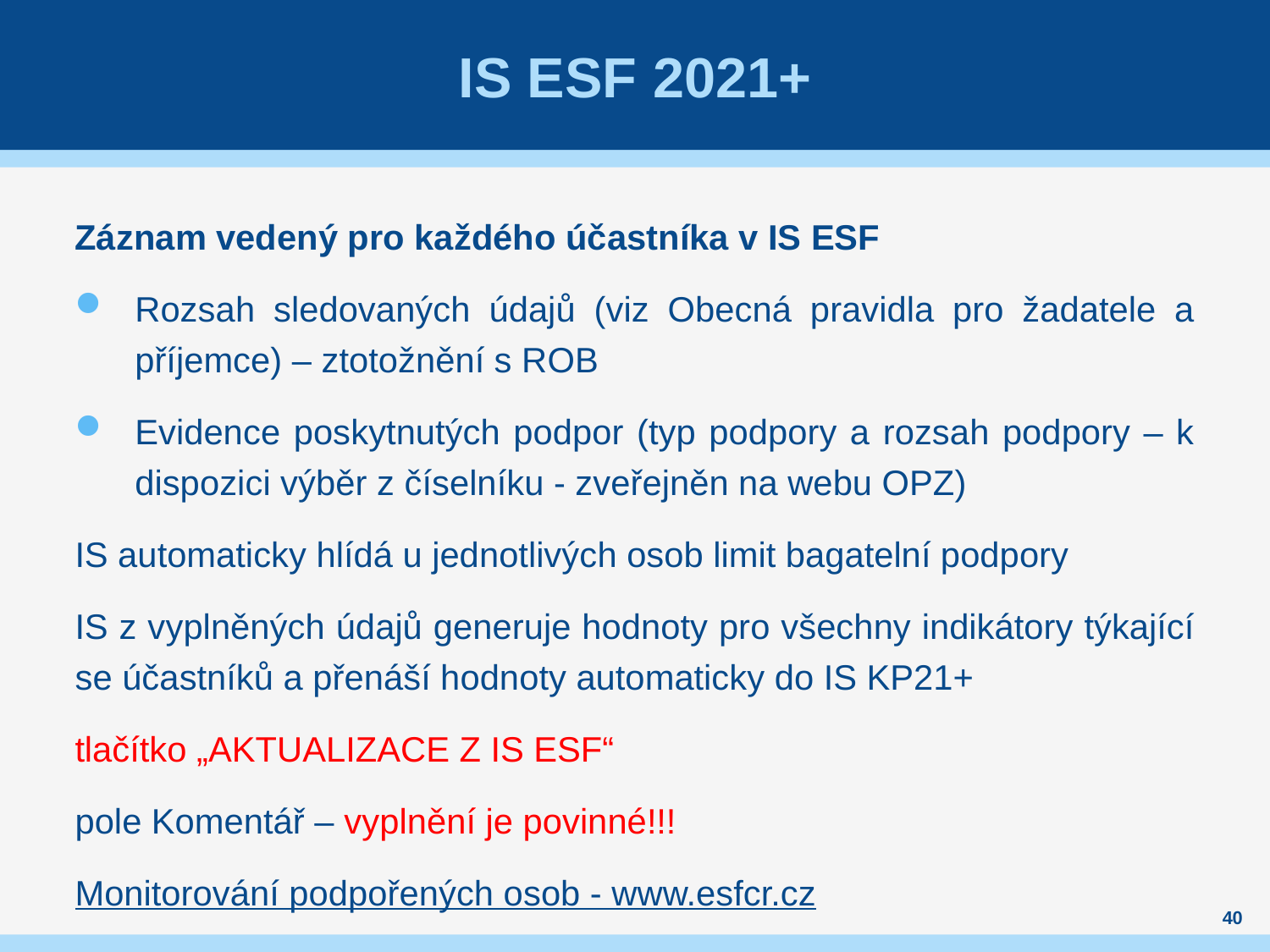

# IS ESF 2021+
Záznam vedený pro každého účastníka v IS ESF
Rozsah sledovaných údajů (viz Obecná pravidla pro žadatele a příjemce) – ztotožnění s ROB
Evidence poskytnutých podpor (typ podpory a rozsah podpory ‒ k dispozici výběr z číselníku - zveřejněn na webu OPZ)
IS automaticky hlídá u jednotlivých osob limit bagatelní podpory
IS z vyplněných údajů generuje hodnoty pro všechny indikátory týkající se účastníků a přenáší hodnoty automaticky do IS KP21+
tlačítko „AKTUALIZACE Z IS ESF“
pole Komentář – vyplnění je povinné!!!
Monitorování podpořených osob - www.esfcr.cz

40